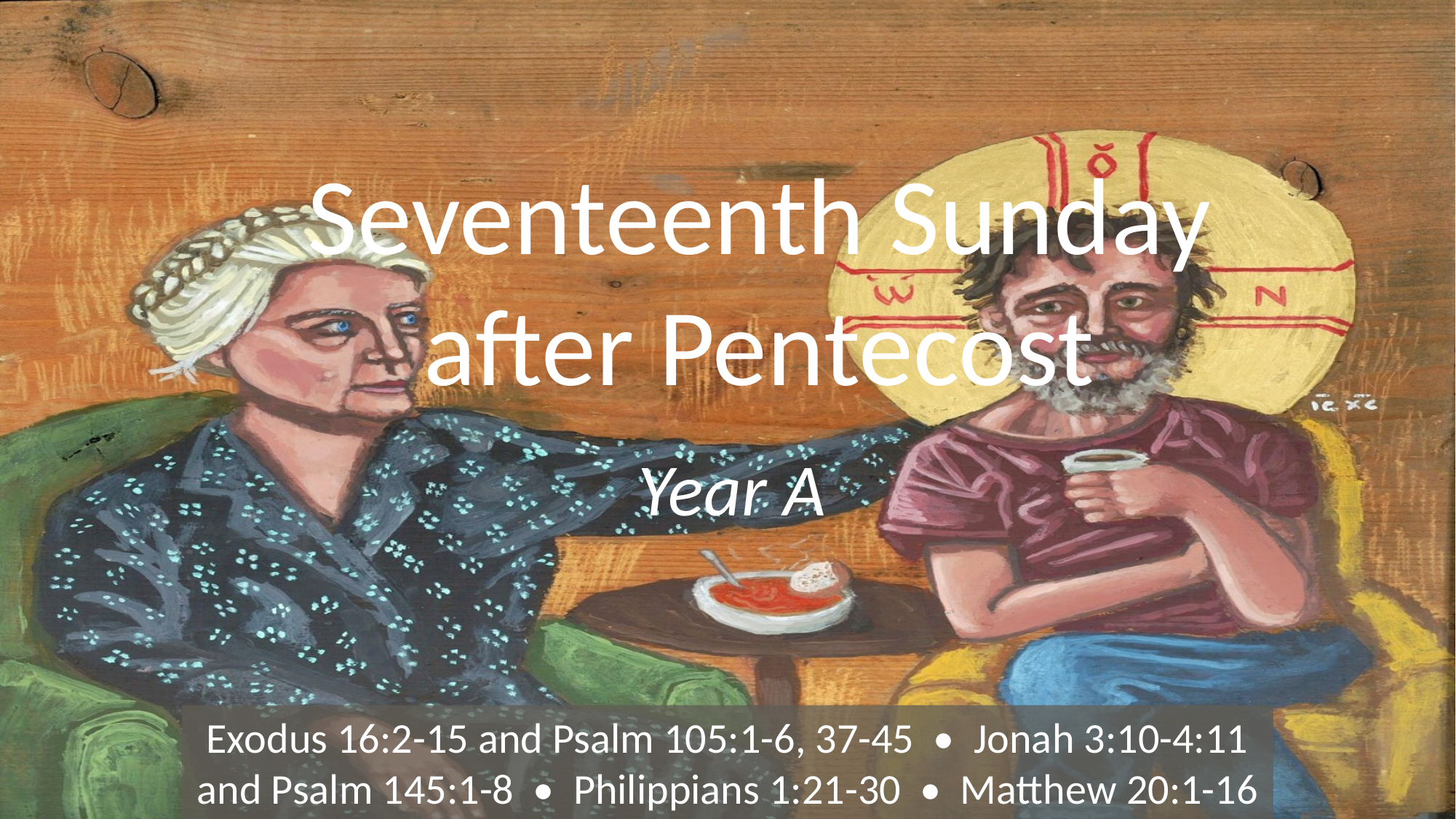

# Seventeenth Sunday after Pentecost
Year A
Exodus 16:2-15 and Psalm 105:1-6, 37-45  •  Jonah 3:10-4:11 and Psalm 145:1-8  •  Philippians 1:21-30  •  Matthew 20:1-16